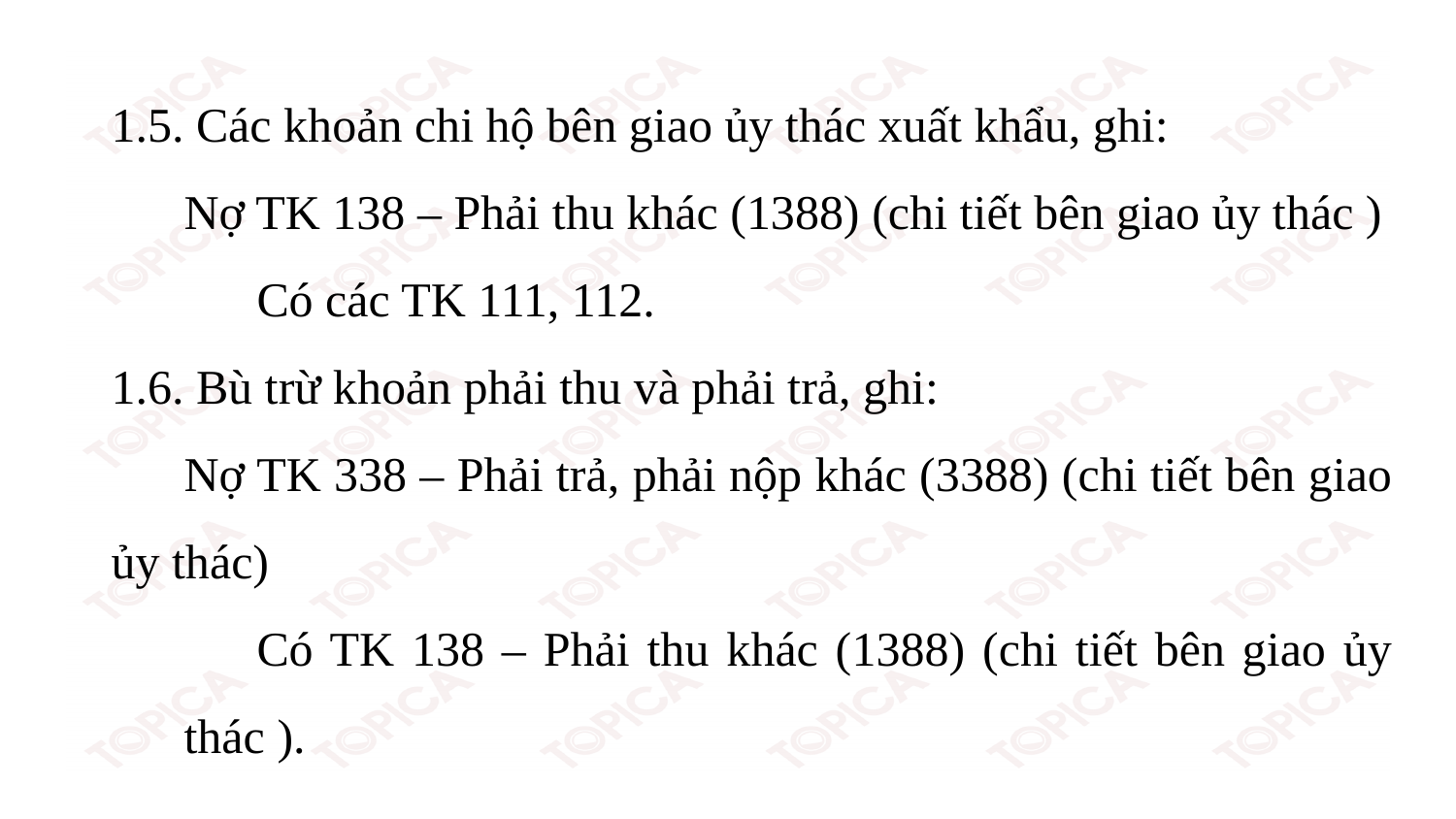

1.5. Các khoản chi hộ bên giao ủy thác xuất khẩu, ghi:
Nợ TK 138 – Phải thu khác (1388) (chi tiết bên giao ủy thác )
Có các TK 111, 112.
1.6. Bù trừ khoản phải thu và phải trả, ghi:
Nợ TK 338 – Phải trả, phải nộp khác (3388) (chi tiết bên giao ủy thác)
Có TK 138 – Phải thu khác (1388) (chi tiết bên giao ủy thác ).